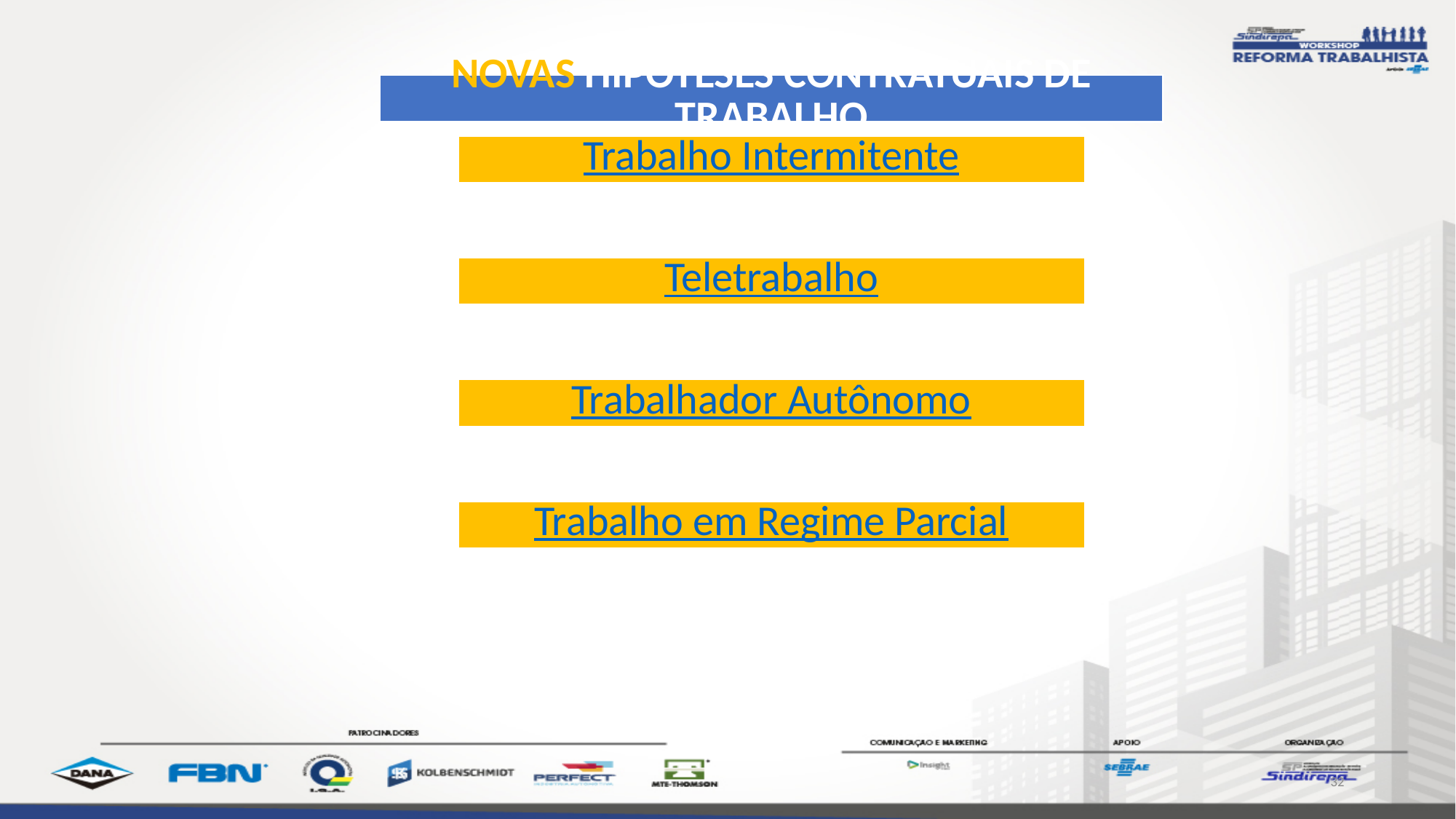

NOVAS HIPÓTESES CONTRATUAIS DE TRABALHO
Trabalho Intermitente
Teletrabalho
Trabalhador Autônomo
Trabalho em Regime Parcial
32